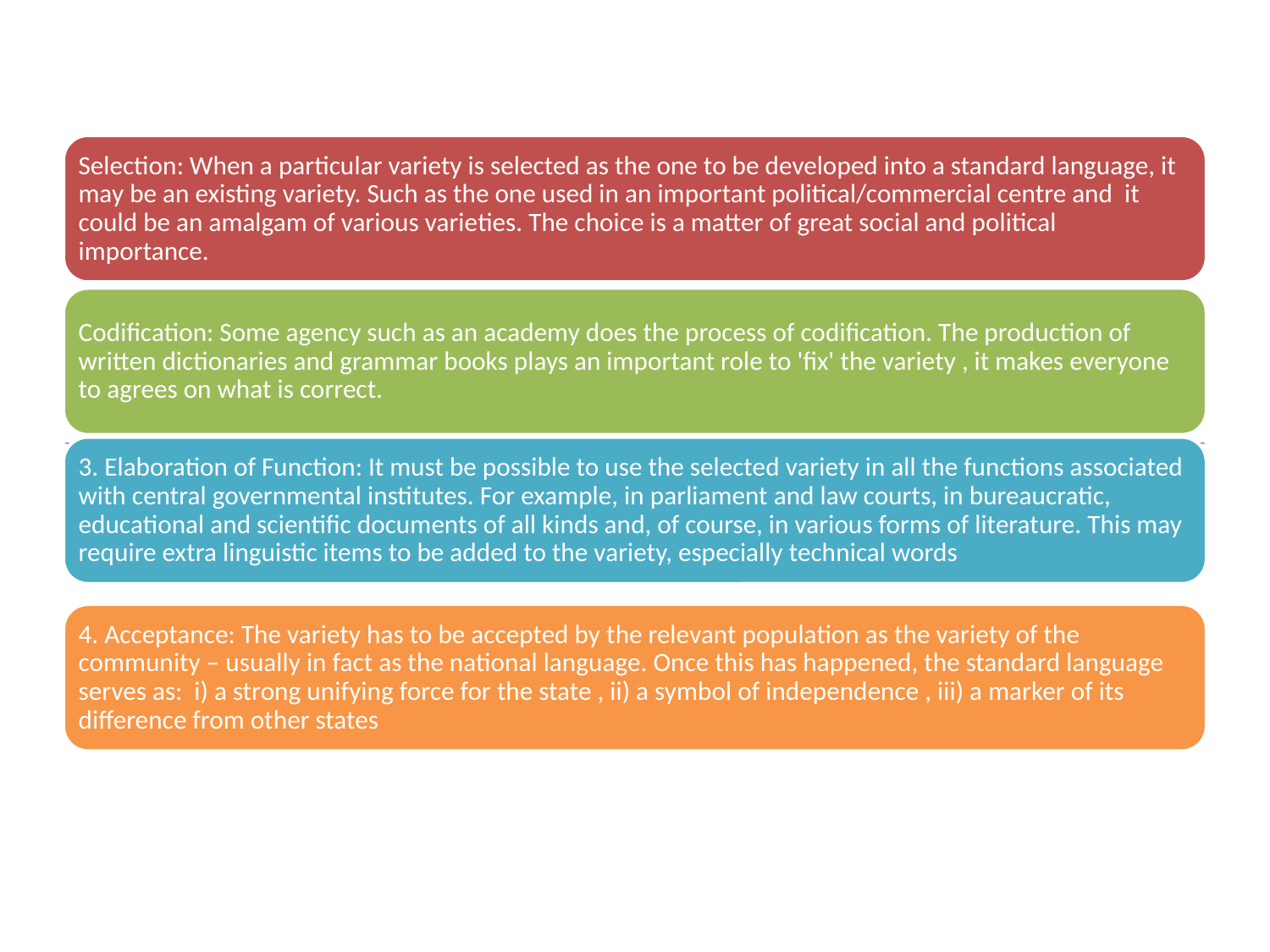

#
Selection: When a particular variety is selected as the one to be developed into a standard language, it may be an existing variety. Such as the one used in an important political/commercial centre and  it could be an amalgam of various varieties. The choice is a matter of great social and political importance.
Codification: Some agency such as an academy does the process of codification. The production of written dictionaries and grammar books plays an important role to 'fix' the variety , it makes everyone to agrees on what is correct.

3. Elaboration of Function: It must be possible to use the selected variety in all the functions associated with central governmental institutes. For example, in parliament and law courts, in bureaucratic, educational and scientific documents of all kinds and, of course, in various forms of literature. This may require extra linguistic items to be added to the variety, especially technical words
4. Acceptance: The variety has to be accepted by the relevant population as the variety of the community – usually in fact as the national language. Once this has happened, the standard language serves as:  i) a strong unifying force for the state , ii) a symbol of independence , iii) a marker of its difference from other states